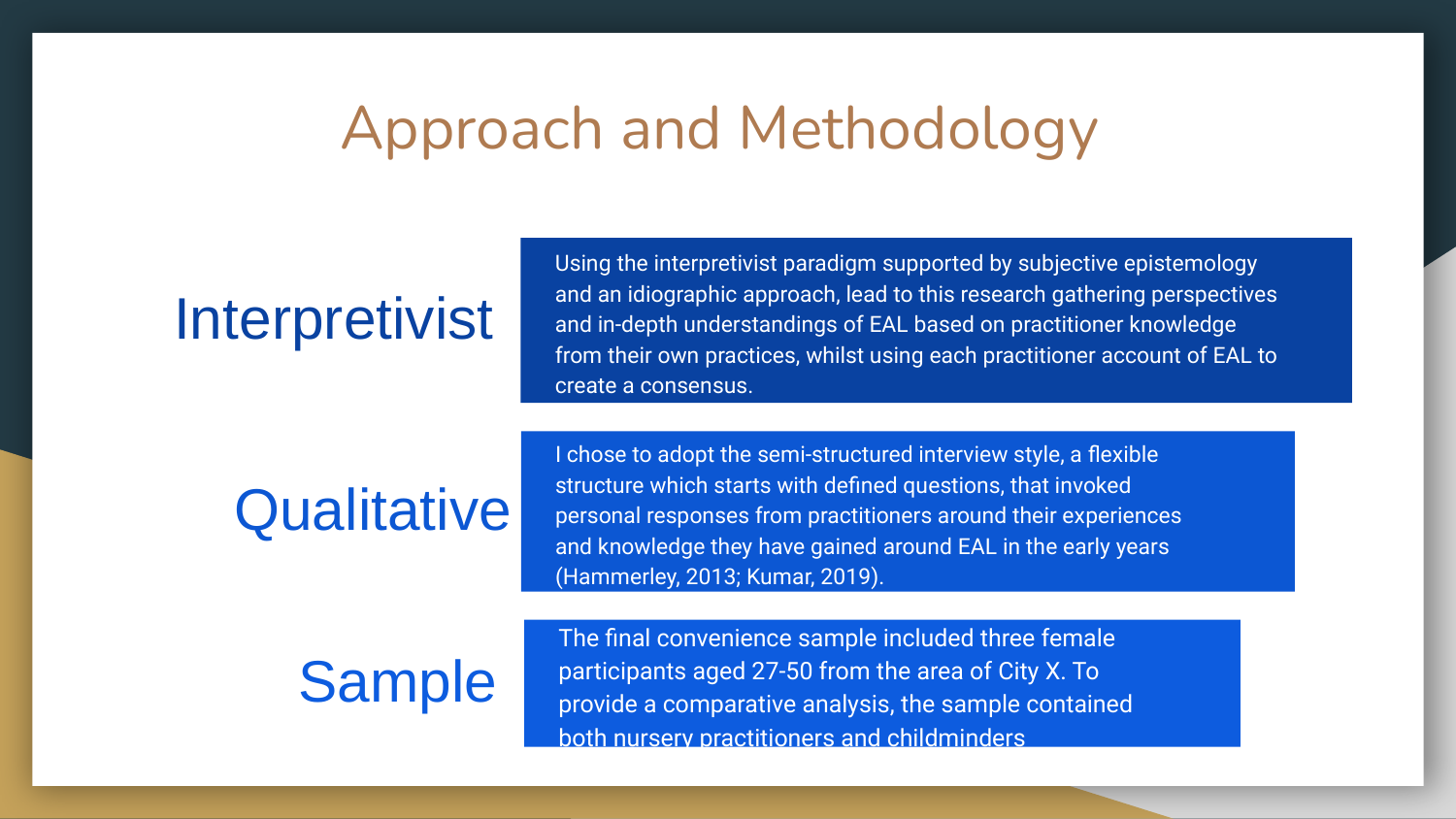

# Approach and Methodology

Interpretivist
Using the interpretivist paradigm supported by subjective epistemology and an idiographic approach, lead to this research gathering perspectives and in-depth understandings of EAL based on practitioner knowledge from their own practices, whilst using each practitioner account of EAL to create a consensus.

Qualitative
I chose to adopt the semi-structured interview style, a flexible structure which starts with defined questions, that invoked personal responses from practitioners around their experiences and knowledge they have gained around EAL in the early years (Hammerley, 2013; Kumar, 2019).

Sample
The final convenience sample included three female participants aged 27-50 from the area of City X. To provide a comparative analysis, the sample contained both nursery practitioners and childminders